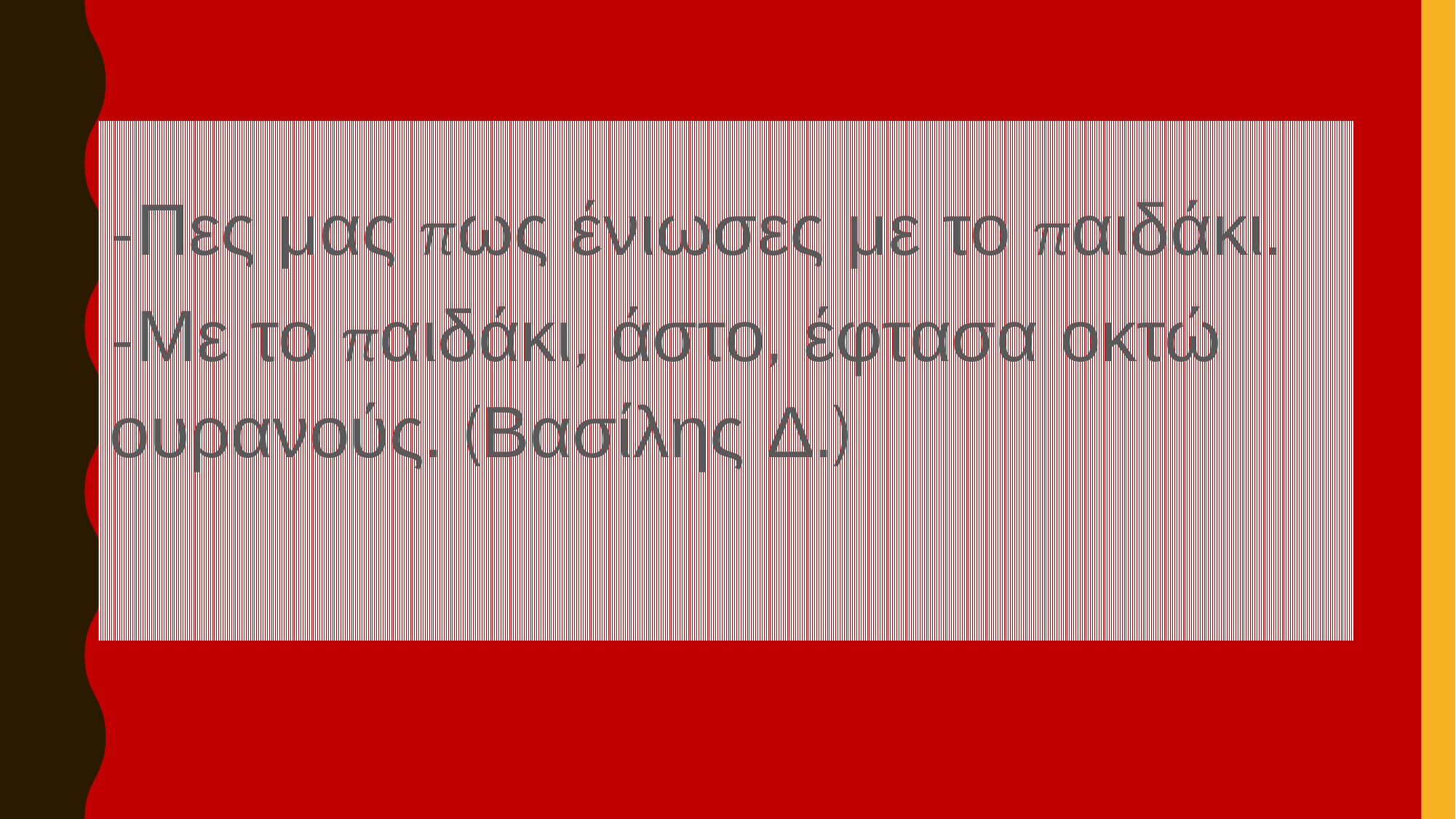

-Πες μας πως ένιωσες με το παιδάκι.
-Με το παιδάκι, άστο, έφτασα οκτώ ουρανούς. (Βασίλης Δ.)